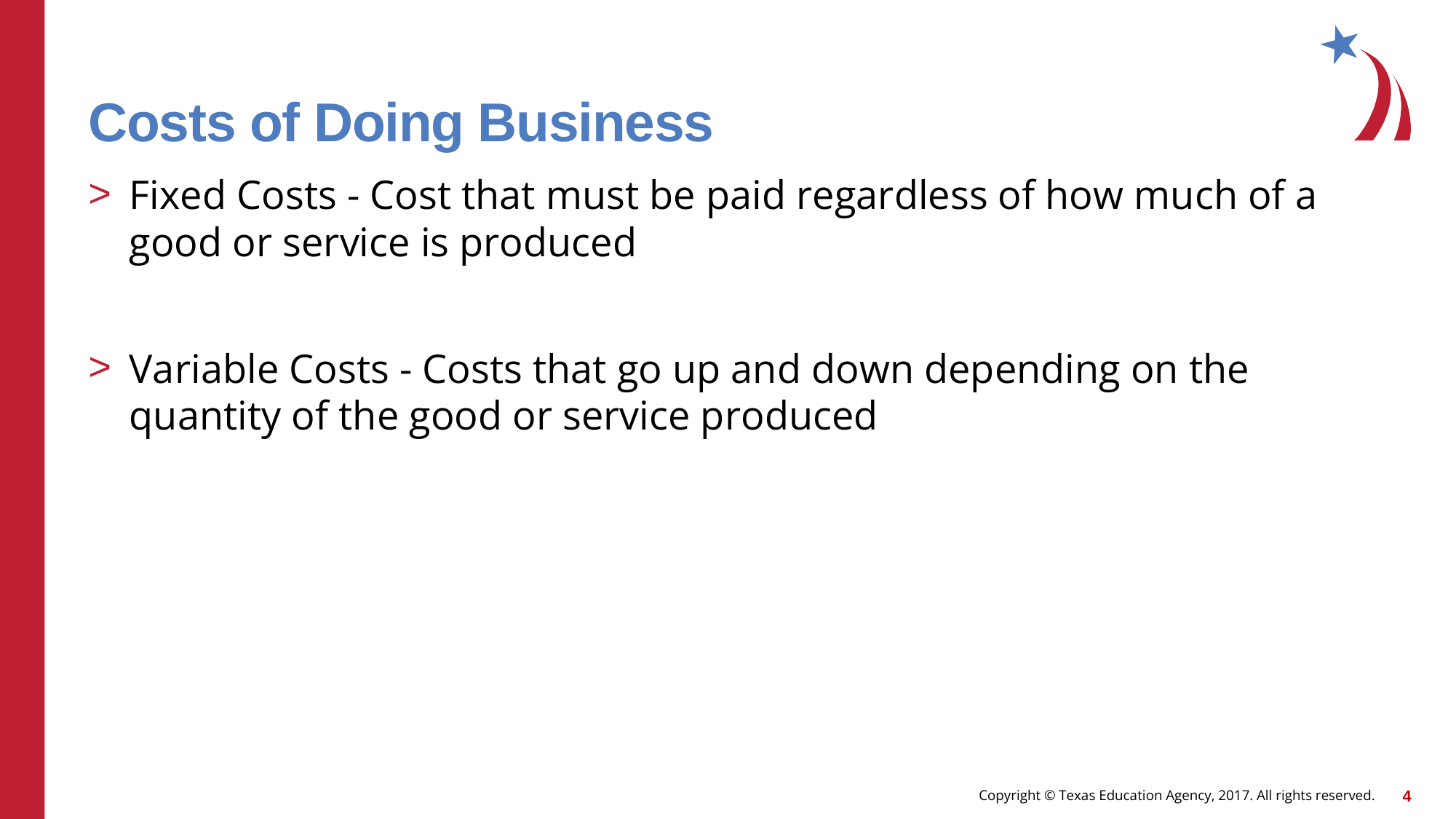

# Costs of Doing Business
Fixed Costs - Cost that must be paid regardless of how much of a good or service is produced

Variable Costs - Costs that go up and down depending on the quantity of the good or service produced